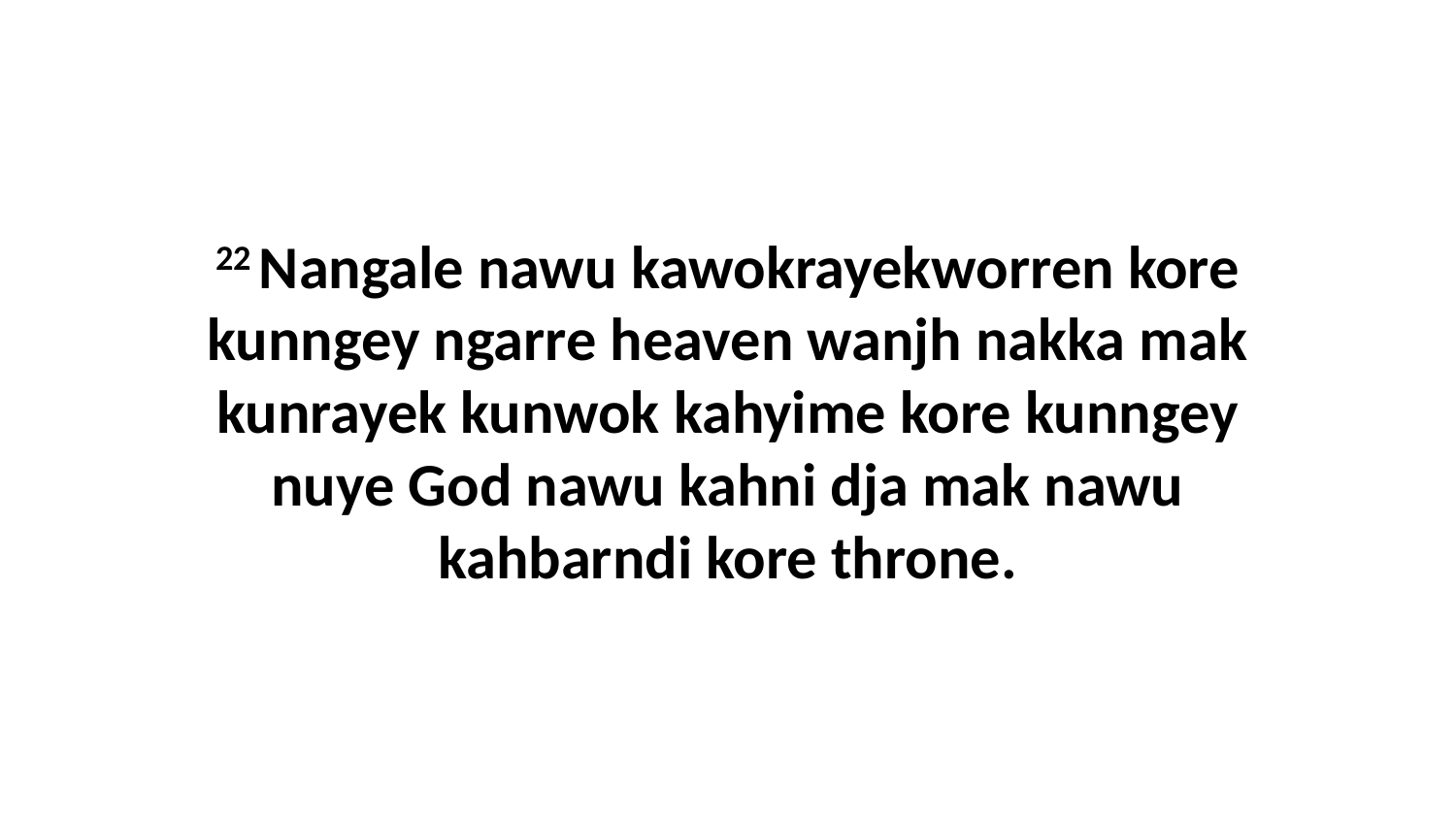

22 Nangale nawu kawokrayekworren kore kunngey ngarre heaven wanjh nakka mak kunrayek kunwok kahyime kore kunngey nuye God nawu kahni dja mak nawu kahbarndi kore throne.